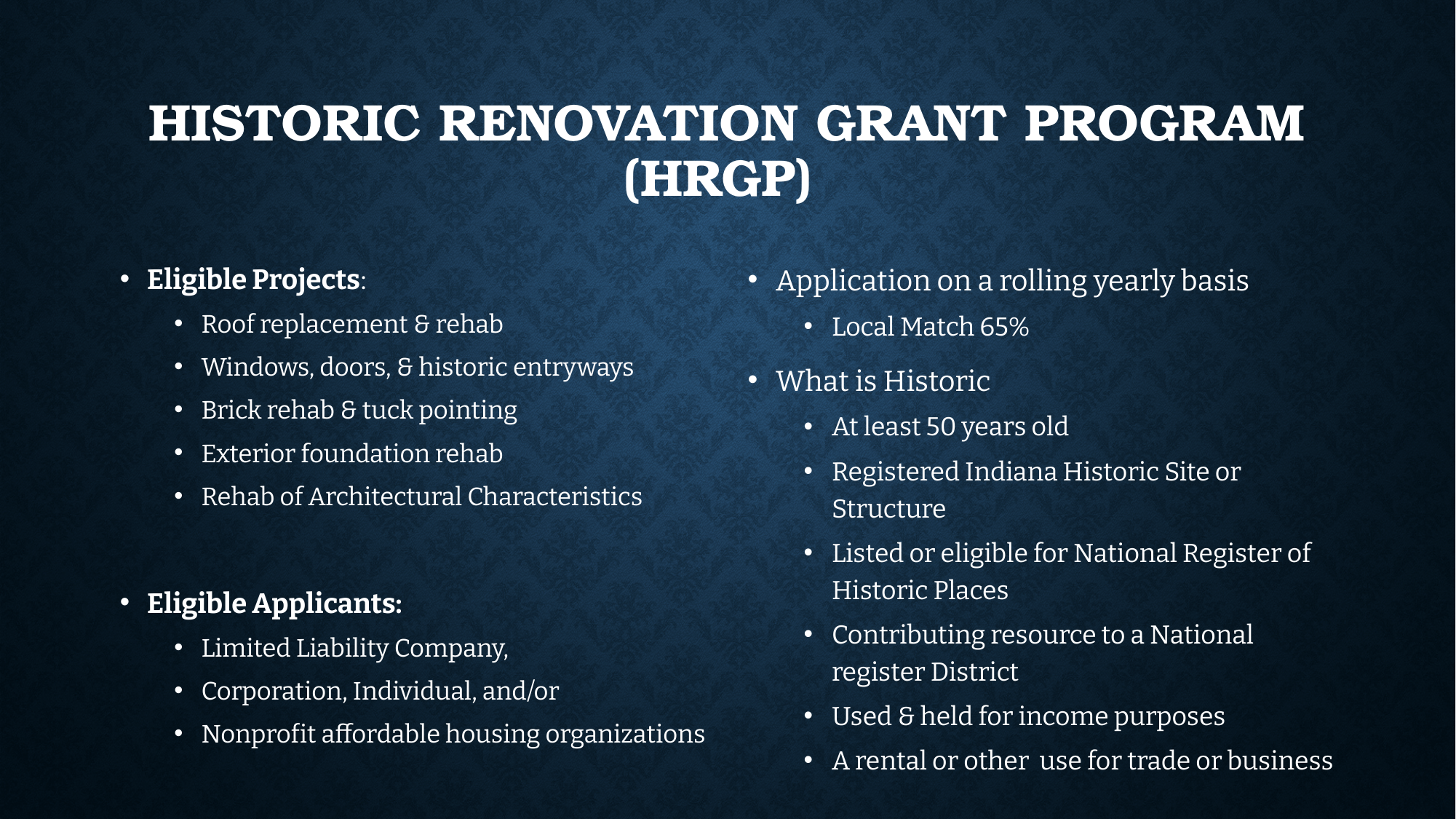

# Historic renovation grant program (HRGP)
Eligible Projects:
Roof replacement & rehab
Windows, doors, & historic entryways
Brick rehab & tuck pointing
Exterior foundation rehab
Rehab of Architectural Characteristics

Eligible Applicants:
Limited Liability Company,
Corporation, Individual, and/or
Nonprofit affordable housing organizations

Application on a rolling yearly basis
Local Match 65%
What is Historic
At least 50 years old
Registered Indiana Historic Site or Structure
Listed or eligible for National Register of Historic Places
Contributing resource to a National register District
Used & held for income purposes
A rental or other  use for trade or business